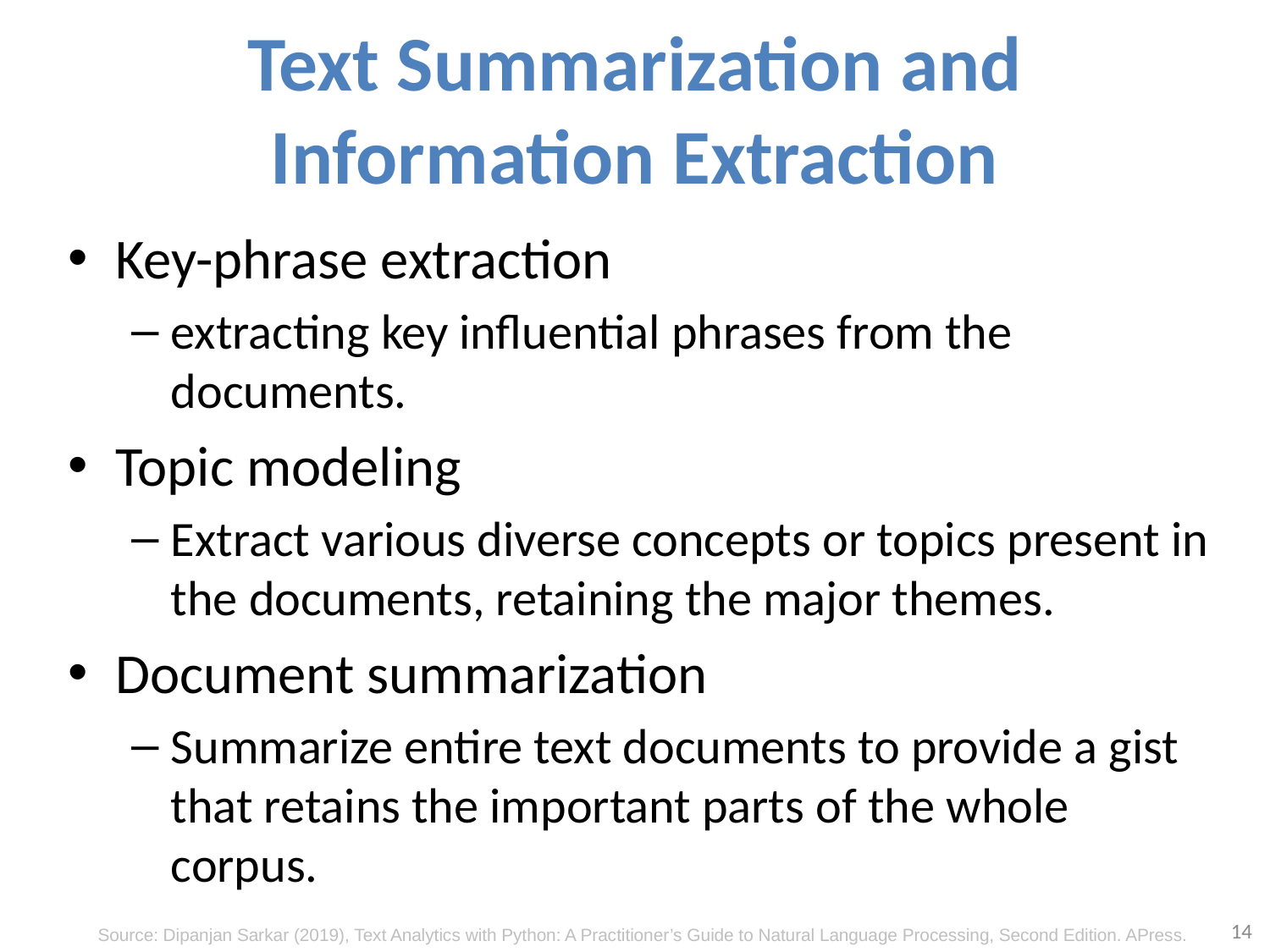

# Text Summarization and Information Extraction
Key-phrase extraction
extracting key influential phrases from the documents.
Topic modeling
Extract various diverse concepts or topics present in the documents, retaining the major themes.
Document summarization
Summarize entire text documents to provide a gist that retains the important parts of the whole corpus.
14
Source: Dipanjan Sarkar (2019), Text Analytics with Python: A Practitioner’s Guide to Natural Language Processing, Second Edition. APress.